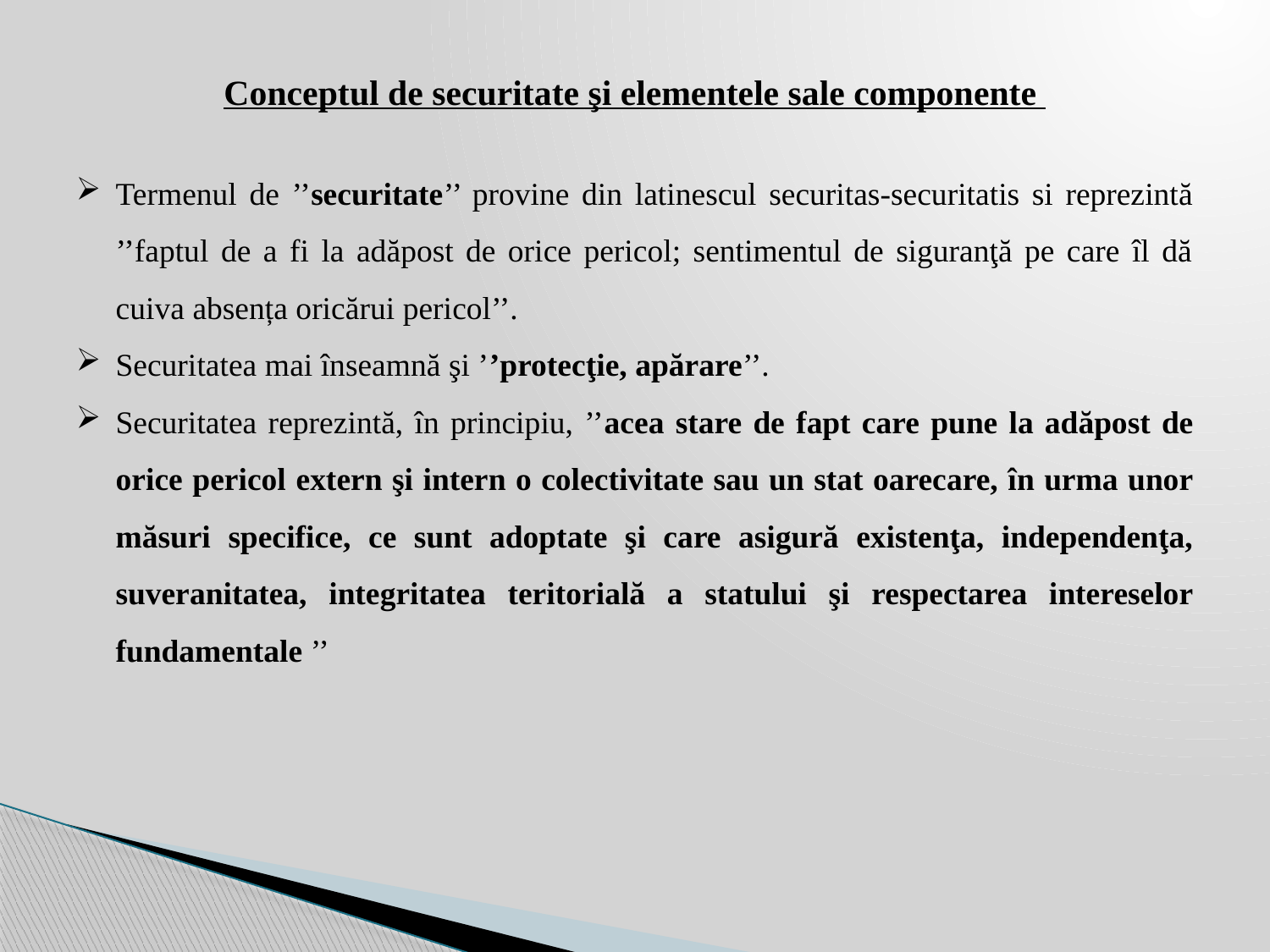

Conceptul de securitate şi elementele sale componente

Termenul de ’’securitate’’ provine din latinescul securitas-securitatis si reprezintă ’’faptul de a fi la adăpost de orice pericol; sentimentul de siguranţă pe care îl dă cuiva absența oricărui pericol’’.
Securitatea mai înseamnă şi ’’protecţie, apărare’’.
Securitatea reprezintă, în principiu, ’’acea stare de fapt care pune la adăpost de orice pericol extern şi intern o colectivitate sau un stat oarecare, în urma unor măsuri specifice, ce sunt adoptate şi care asigură existenţa, independenţa, suveranitatea, integritatea teritorială a statului şi respectarea intereselor fundamentale ’’